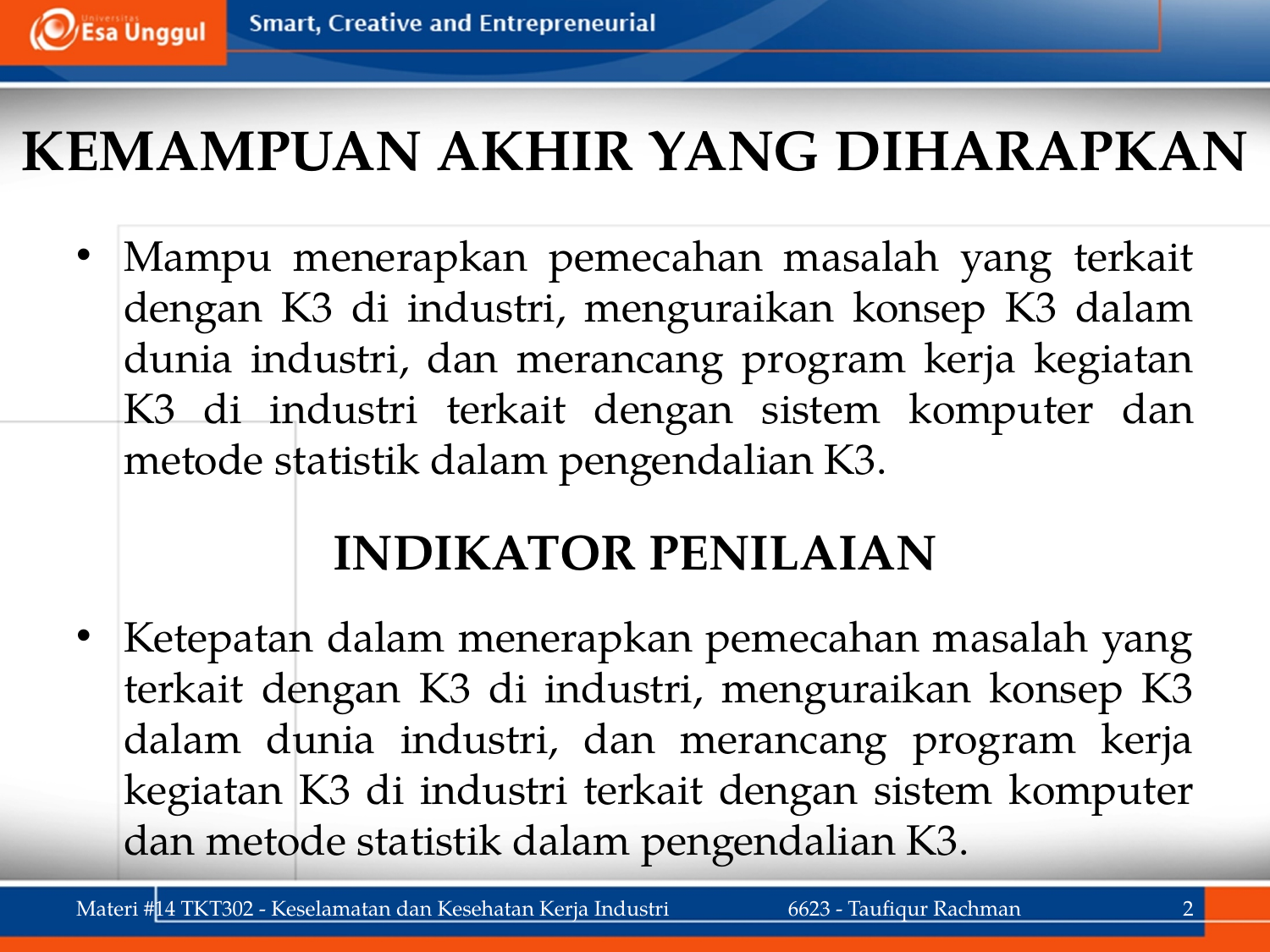

# KEMAMPUAN AKHIR YANG DIHARAPKAN
Mampu menerapkan pemecahan masalah yang terkait dengan K3 di industri, menguraikan konsep K3 dalam dunia industri, dan merancang program kerja kegiatan K3 di industri terkait dengan sistem komputer dan metode statistik dalam pengendalian K3.
INDIKATOR PENILAIAN
Ketepatan dalam menerapkan pemecahan masalah yang terkait dengan K3 di industri, menguraikan konsep K3 dalam dunia industri, dan merancang program kerja kegiatan K3 di industri terkait dengan sistem komputer dan metode statistik dalam pengendalian K3.
Materi #14 TKT302 - Keselamatan dan Kesehatan Kerja Industri
6623 - Taufiqur Rachman
2